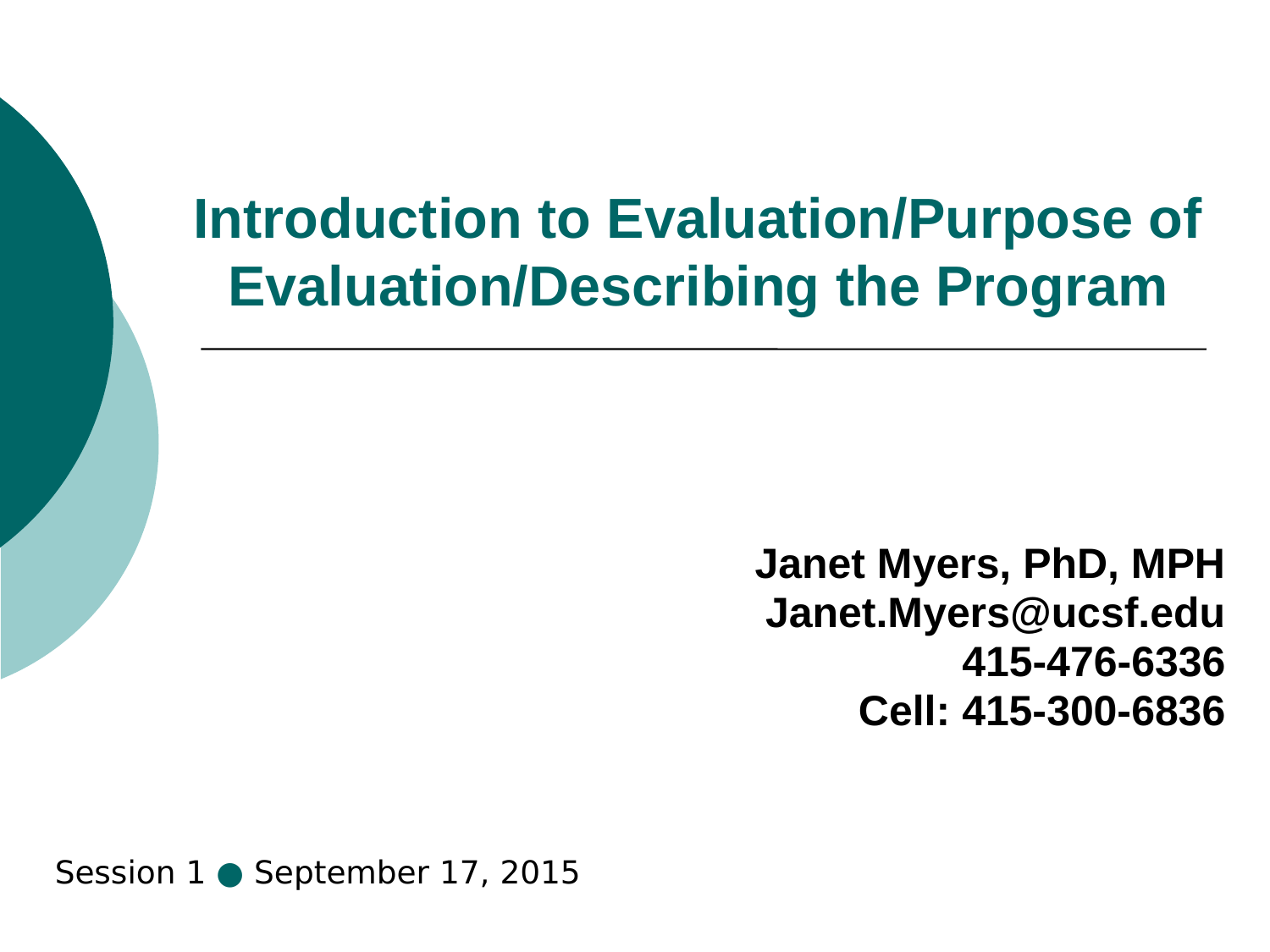

# Introduction to Evaluation/Purpose of Evaluation/Describing the Program
Janet Myers, PhD, MPH
Janet.Myers@ucsf.edu
415-476-6336
Cell: 415-300-6836

Session 1 ● September 17, 2015